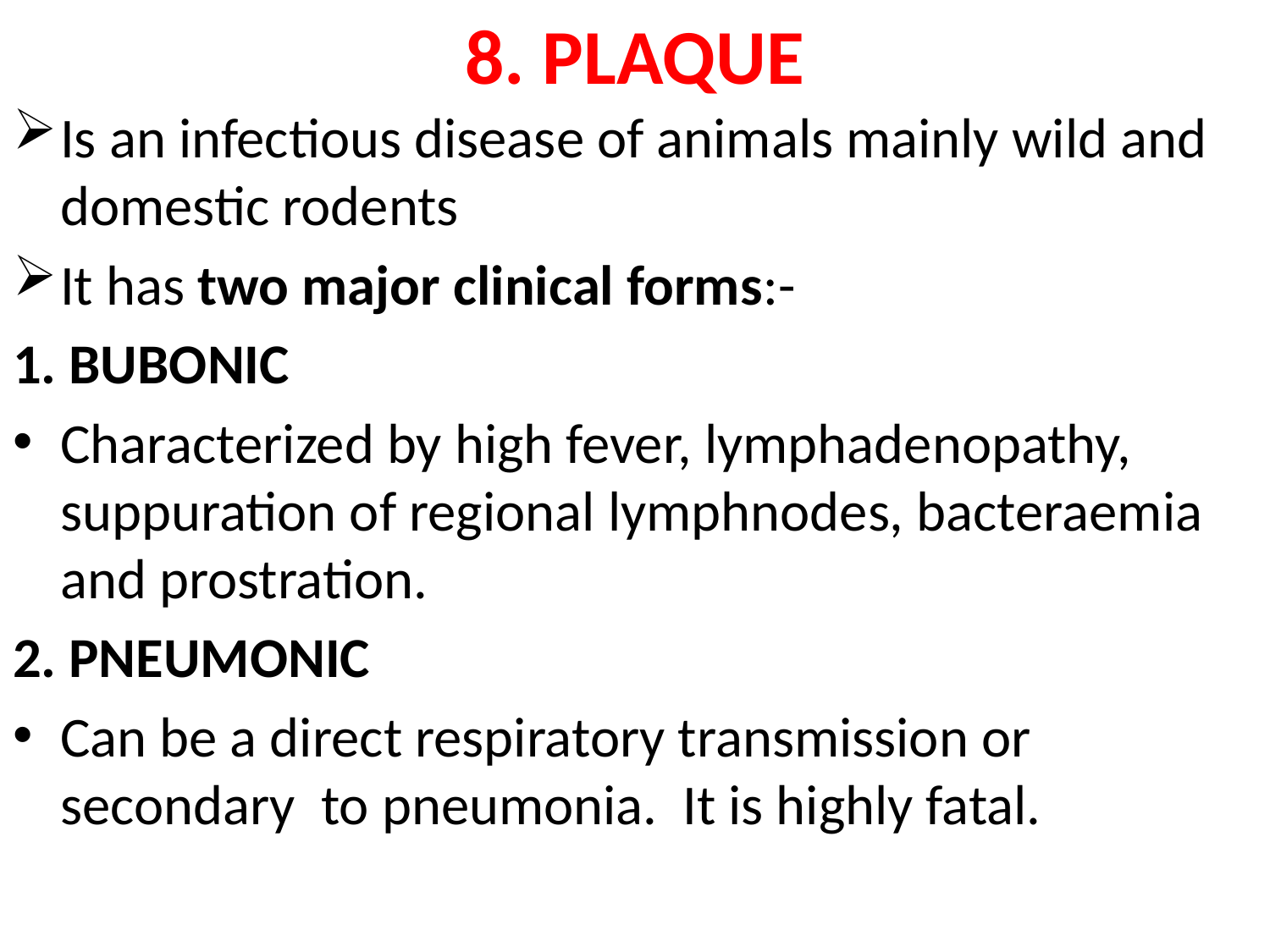

# 8. PLAQUE
Is an infectious disease of animals mainly wild and domestic rodents
It has two major clinical forms:-
1. BUBONIC
Characterized by high fever, lymphadenopathy, suppuration of regional lymphnodes, bacteraemia and prostration.
2. PNEUMONIC
Can be a direct respiratory transmission or secondary  to pneumonia.  It is highly fatal.